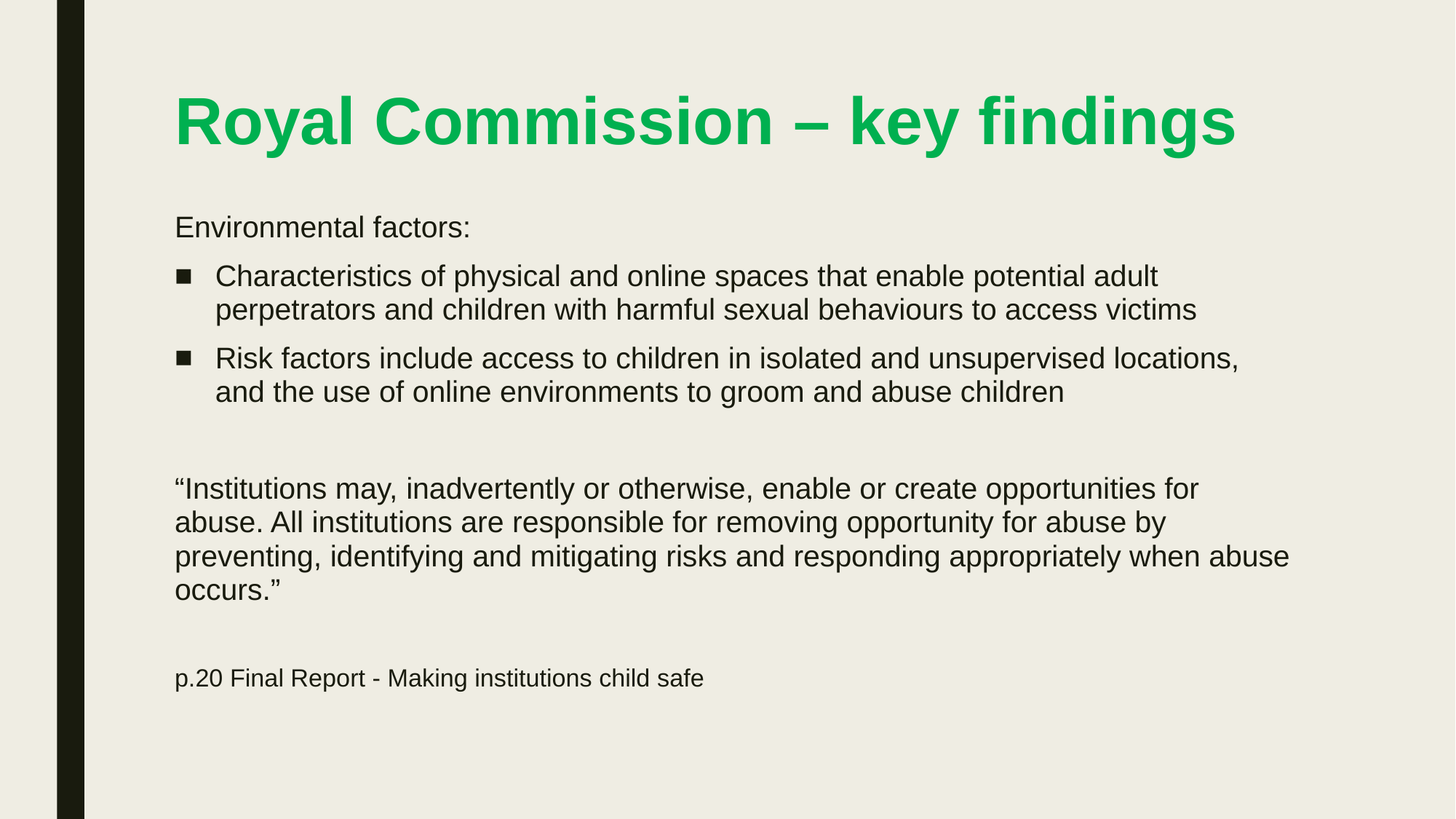

# Royal Commission – key findings
Environmental factors:
Characteristics of physical and online spaces that enable potential adult perpetrators and children with harmful sexual behaviours to access victims
Risk factors include access to children in isolated and unsupervised locations, and the use of online environments to groom and abuse children

“Institutions may, inadvertently or otherwise, enable or create opportunities for abuse. All institutions are responsible for removing opportunity for abuse by preventing, identifying and mitigating risks and responding appropriately when abuse occurs.”

p.20 Final Report - Making institutions child safe